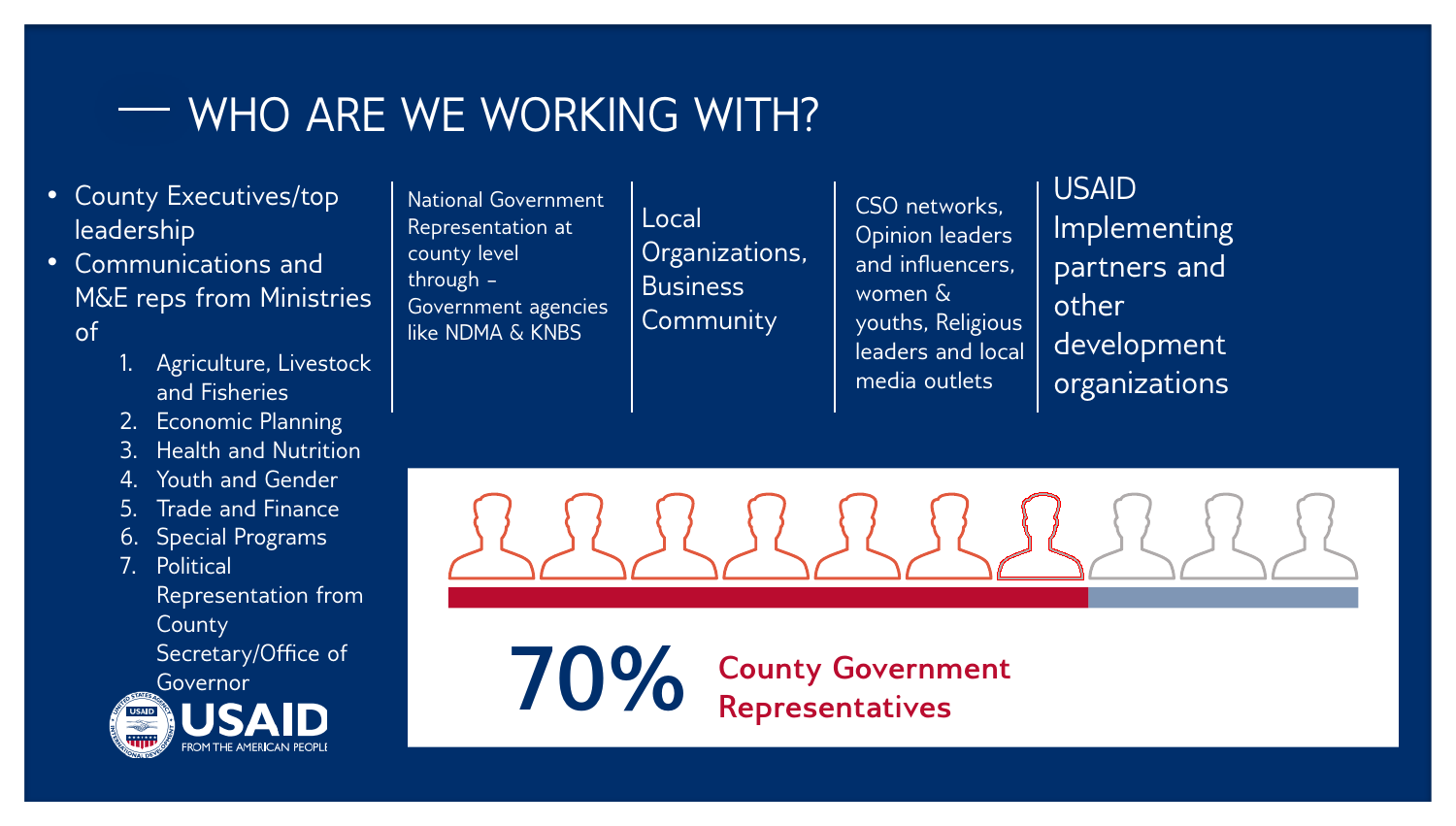

WHO ARE WE WORKING WITH?
USAID Implementing partners and other development organizations
County Executives/top leadership
Communications and M&E reps from Ministries of
Agriculture, Livestock and Fisheries
Economic Planning
Health and Nutrition
Youth and Gender
Trade and Finance
Special Programs
Political Representation from County Secretary/Office of Governor
COUNTY GOVERNMENTS
National Government Representation at county level
through – Government agencies like NDMA & KNBS
CSO networks, Opinion leaders and influencers, women & youths, Religious leaders and local media outlets
Local Organizations, Business Community

70%
County Government Representatives